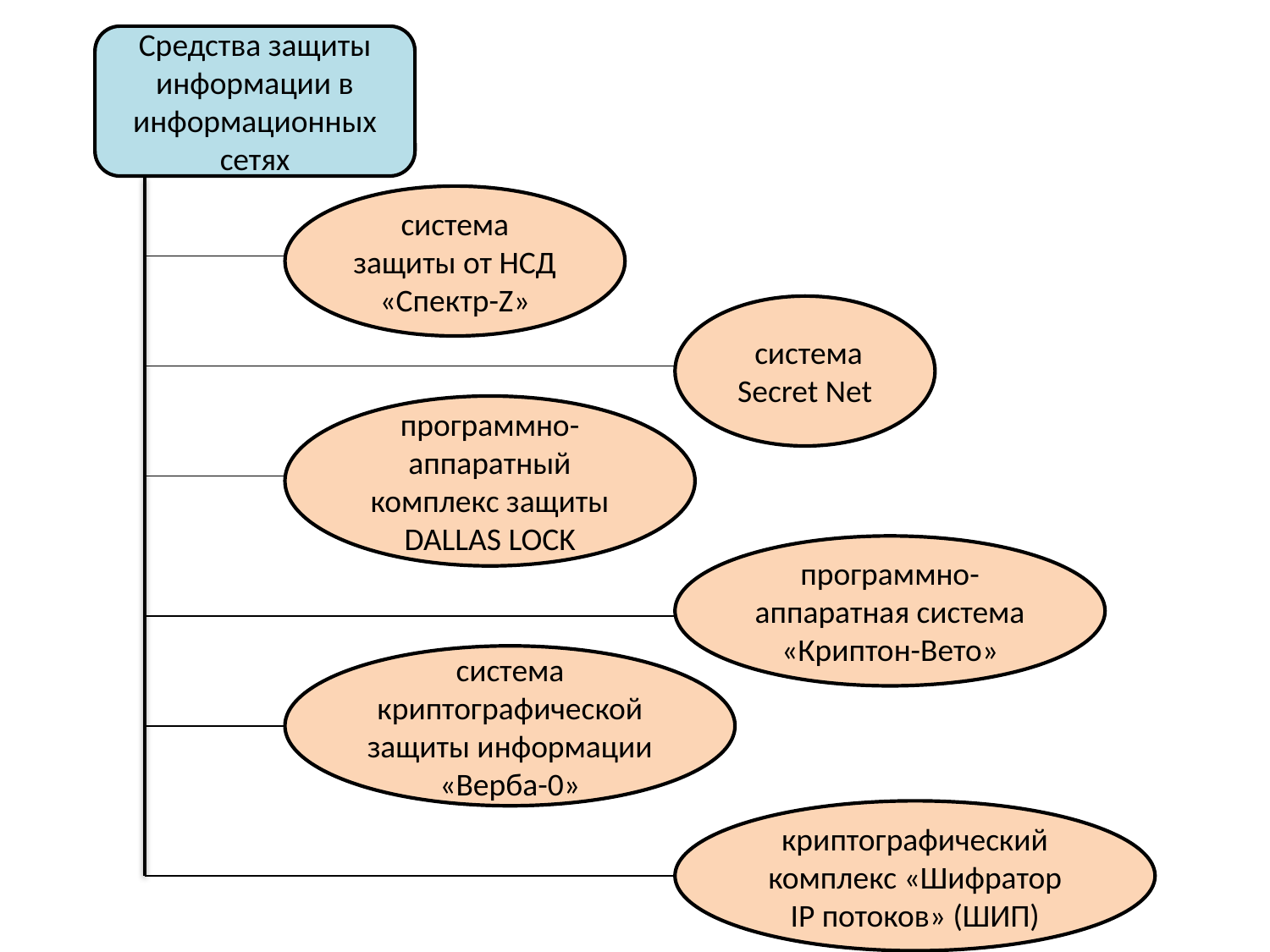

Средства защиты информации в информационных сетях
система защиты от НСД «Спектр-Z»
 система Secret Net
программно-аппаратный комплекс защиты DALLAS LOCK
программно-аппаратная система «Криптон-Вето»
система криптографической защиты информации «Верба-0»
криптографический комплекс «Шифратор IP потоков» (ШИП)